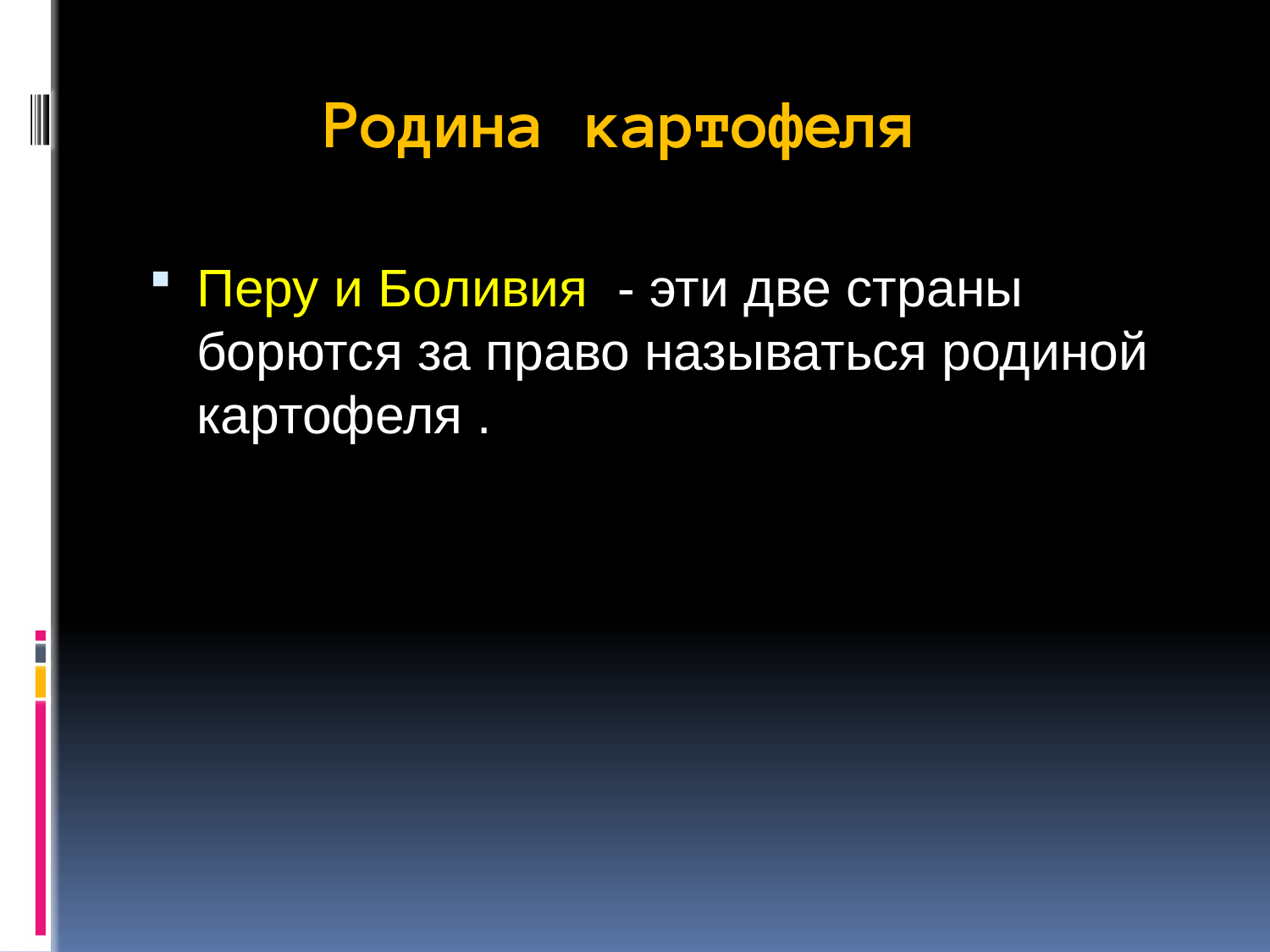

# Родина картофеля
Перу и Боливия  - эти две страны борются за право называться родиной картофеля .